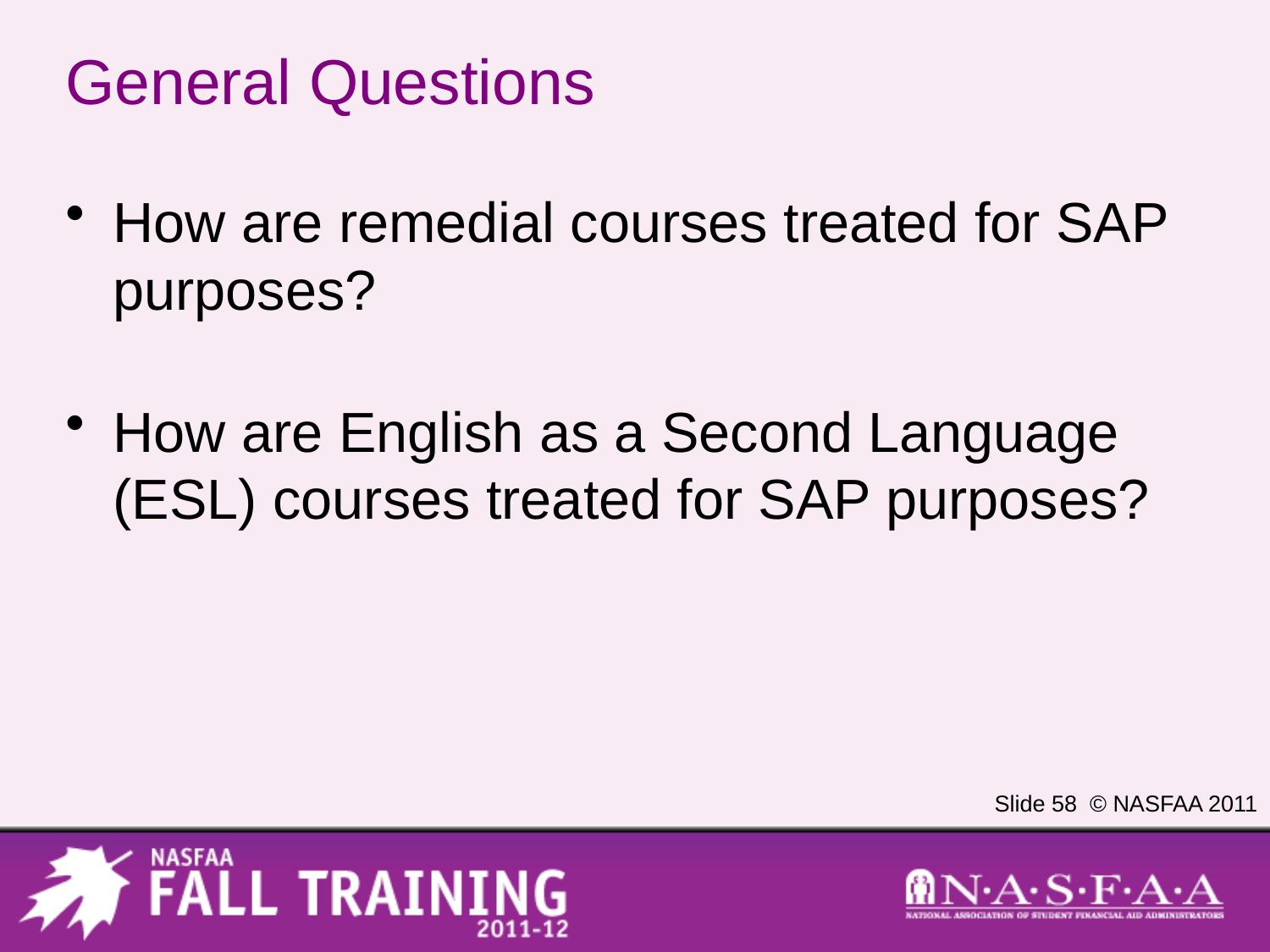

# General Questions
How are remedial courses treated for SAP purposes?
How are English as a Second Language (ESL) courses treated for SAP purposes?